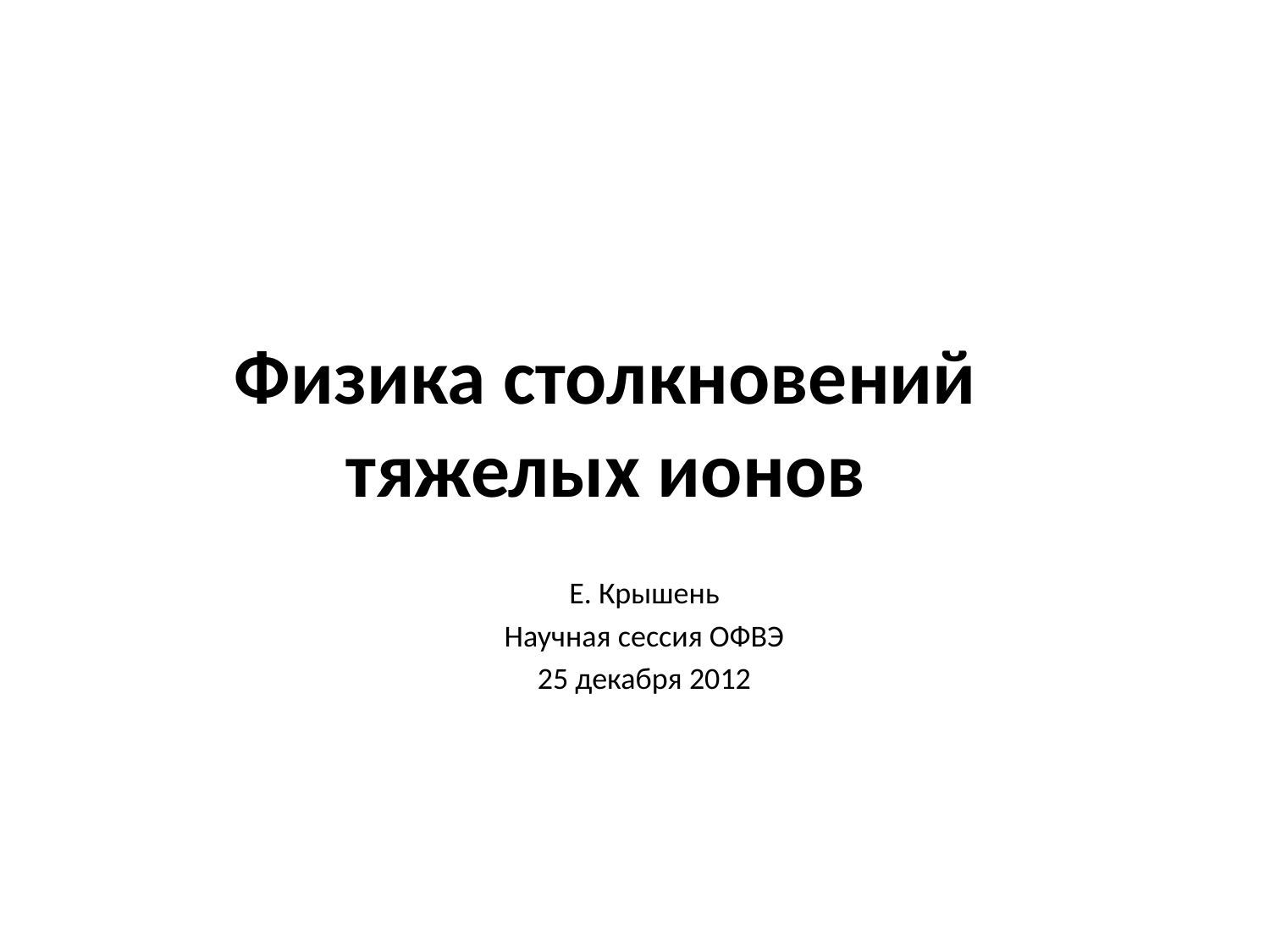

# Физика столкновений тяжелых ионов
Е. Крышень
Научная сессия ОФВЭ
25 декабря 2012